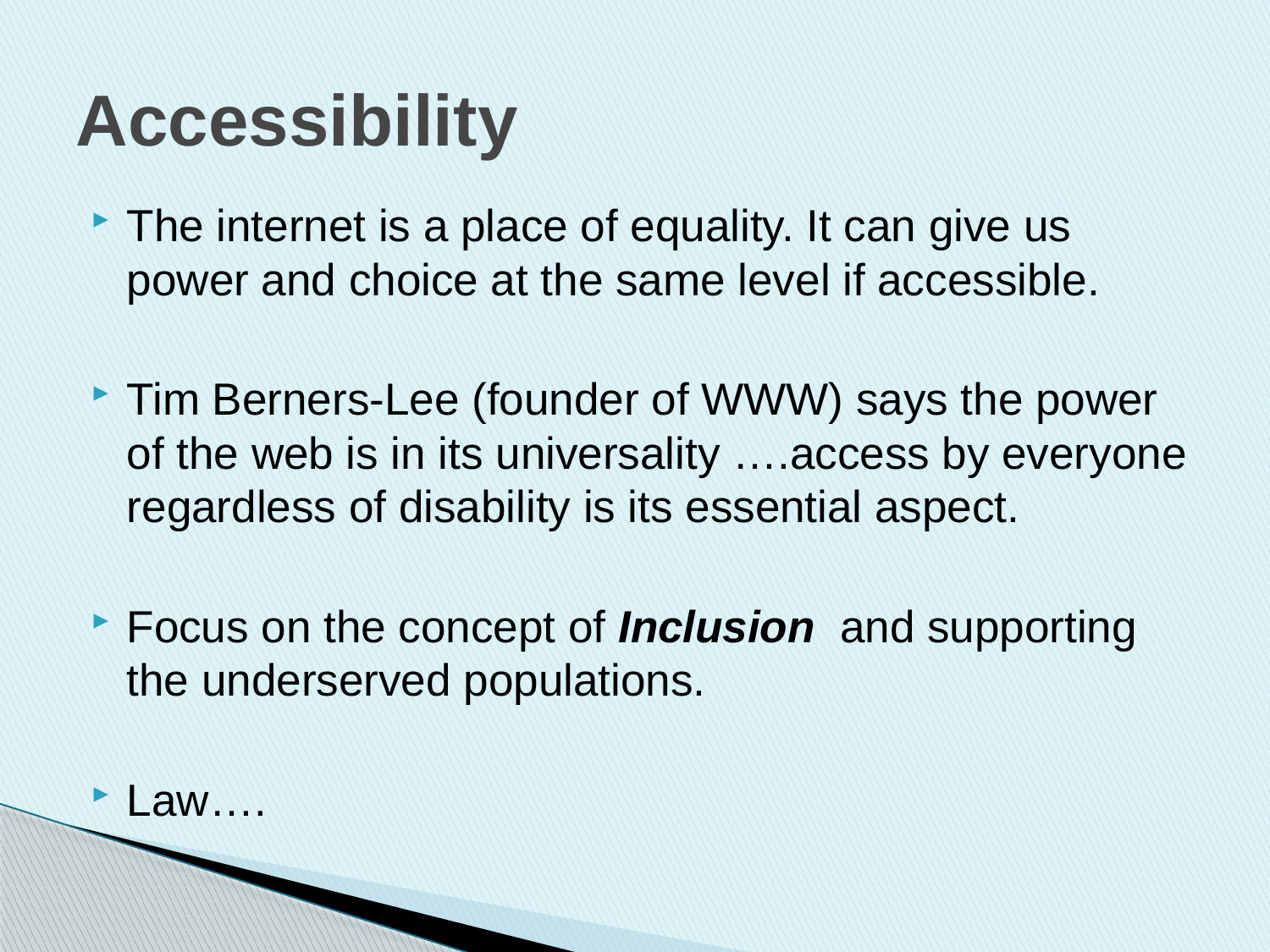

# Accessibility
The internet is a place of equality. It can give us power and choice at the same level if accessible.

Tim Berners-Lee (founder of WWW) says the power of the web is in its universality ….access by everyone regardless of disability is its essential aspect.

Focus on the concept of Inclusion  and supporting the underserved populations.

Law….